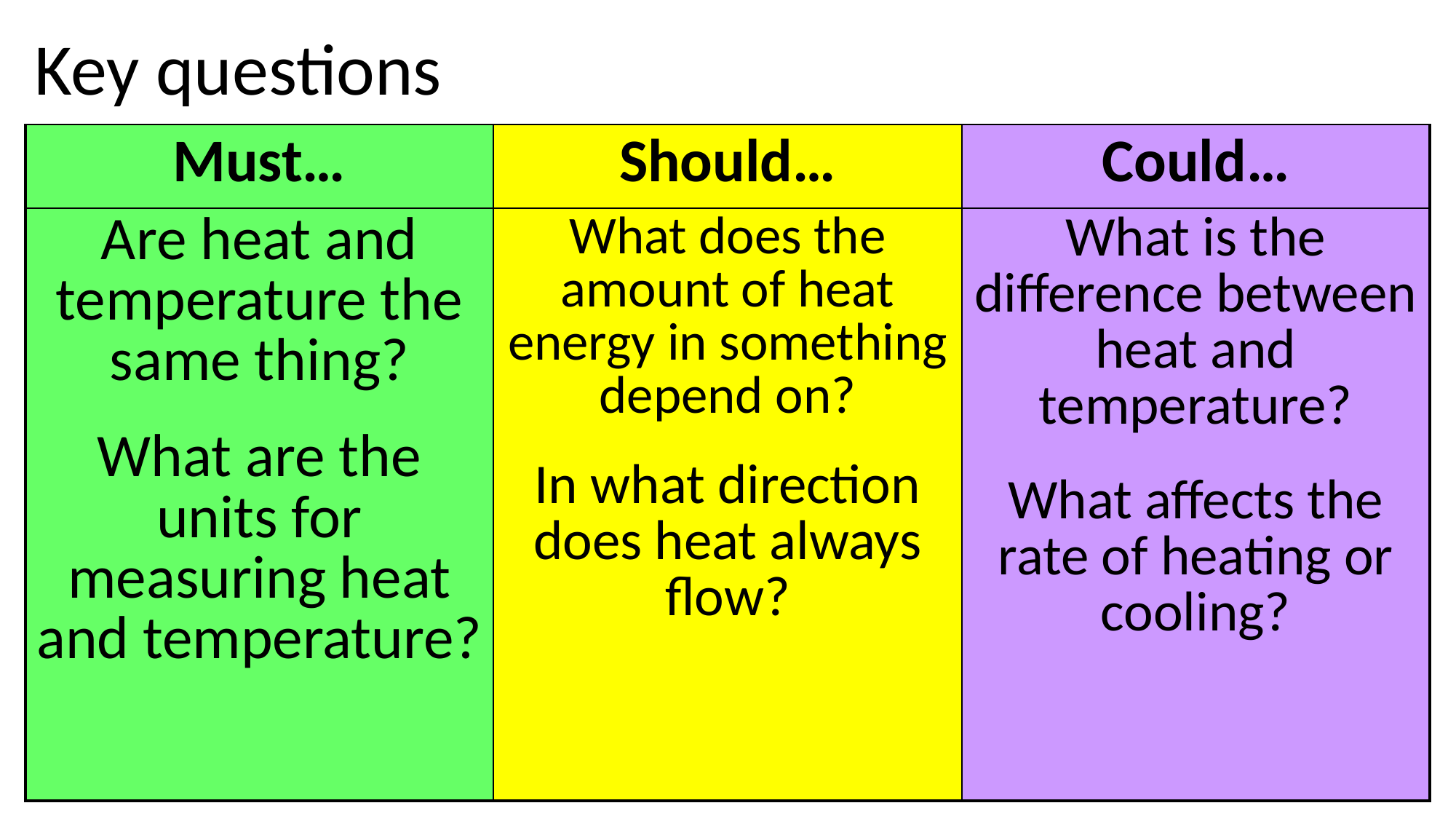

Key questions

| Must… | Should… | Could… |
| --- | --- | --- |
| Are heat and temperature the same thing? What are the units for measuring heat and temperature? | What does the amount of heat energy in something depend on? In what direction does heat always flow? | What is the difference between heat and temperature? What affects the rate of heating or cooling? |